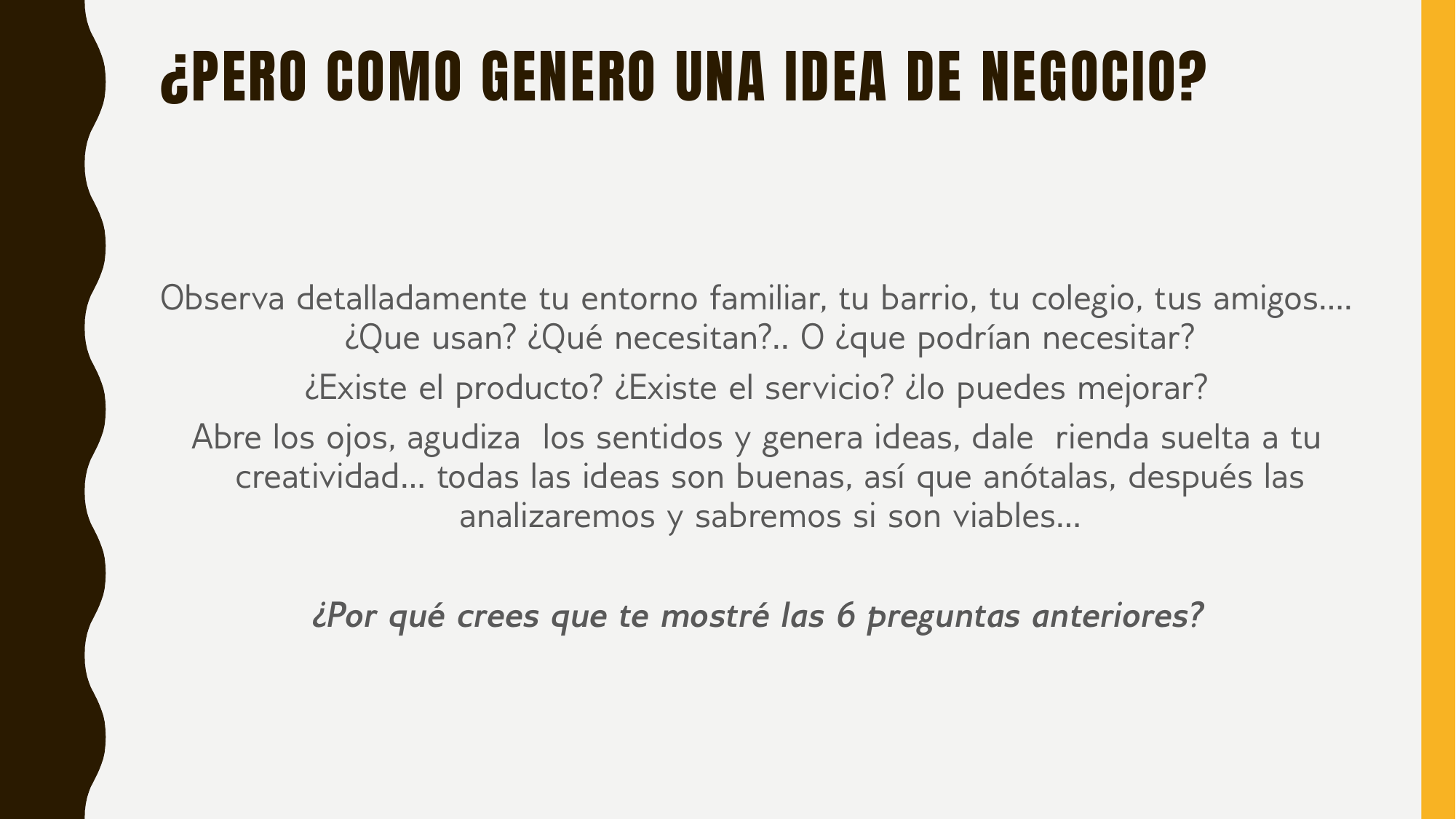

# ¿Pero como genero una idea de negocio?
Observa detalladamente tu entorno familiar, tu barrio, tu colegio, tus amigos….¿Que usan? ¿Qué necesitan?.. O ¿que podrían necesitar?
¿Existe el producto? ¿Existe el servicio? ¿lo puedes mejorar?
Abre los ojos, agudiza  los sentidos y genera ideas, dale  rienda suelta a tu creatividad… todas las ideas son buenas, así que anótalas, después las analizaremos y sabremos si son viables…

¿Por qué crees que te mostré las 6 preguntas anteriores?